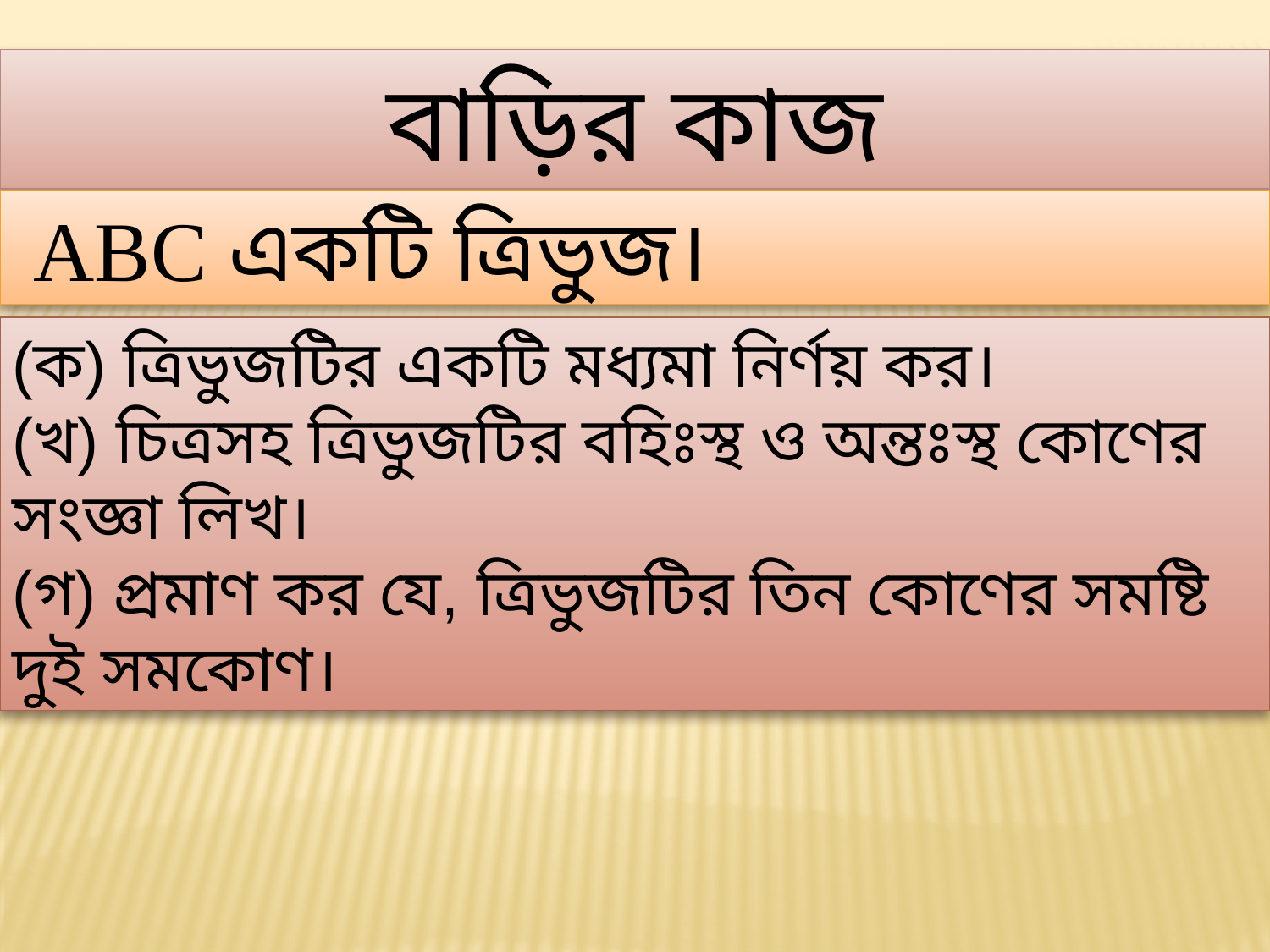

বাড়ির কাজ
 ABC একটি ত্রিভুজ।
(ক) ত্রিভুজটির একটি মধ্যমা নির্ণয় কর।
(খ) চিত্রসহ ত্রিভুজটির বহিঃস্থ ও অন্তঃস্থ কোণের সংজ্ঞা লিখ।
(গ) প্রমাণ কর যে, ত্রিভুজটির তিন কোণের সমষ্টি দুই সমকোণ।